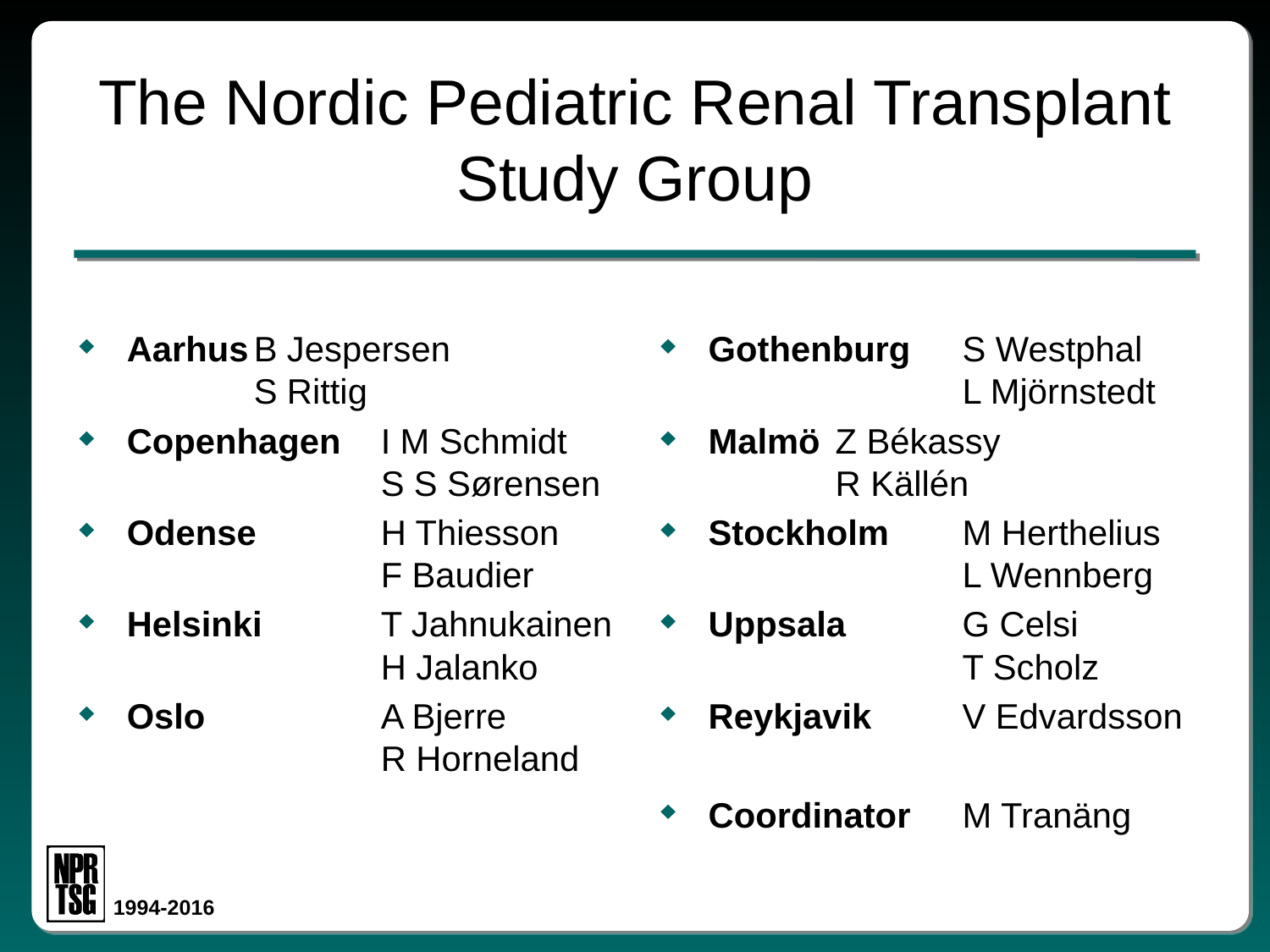

# The Nordic Pediatric Renal Transplant Study Group
Aarhus	B Jespersen		S Rittig
Copenhagen	I M Schmidt		S S Sørensen
Odense	H Thiesson		F Baudier
Helsinki	T Jahnukainen		H Jalanko
Oslo		A Bjerre
		R Horneland

Gothenburg	S Westphal
		L Mjörnstedt
Malmö 	Z Békassy		R Källén
Stockholm	M Herthelius		L Wennberg
Uppsala 	G Celsi 			T Scholz
Reykjavik	V Edvardsson

Coordinator	M Tranäng